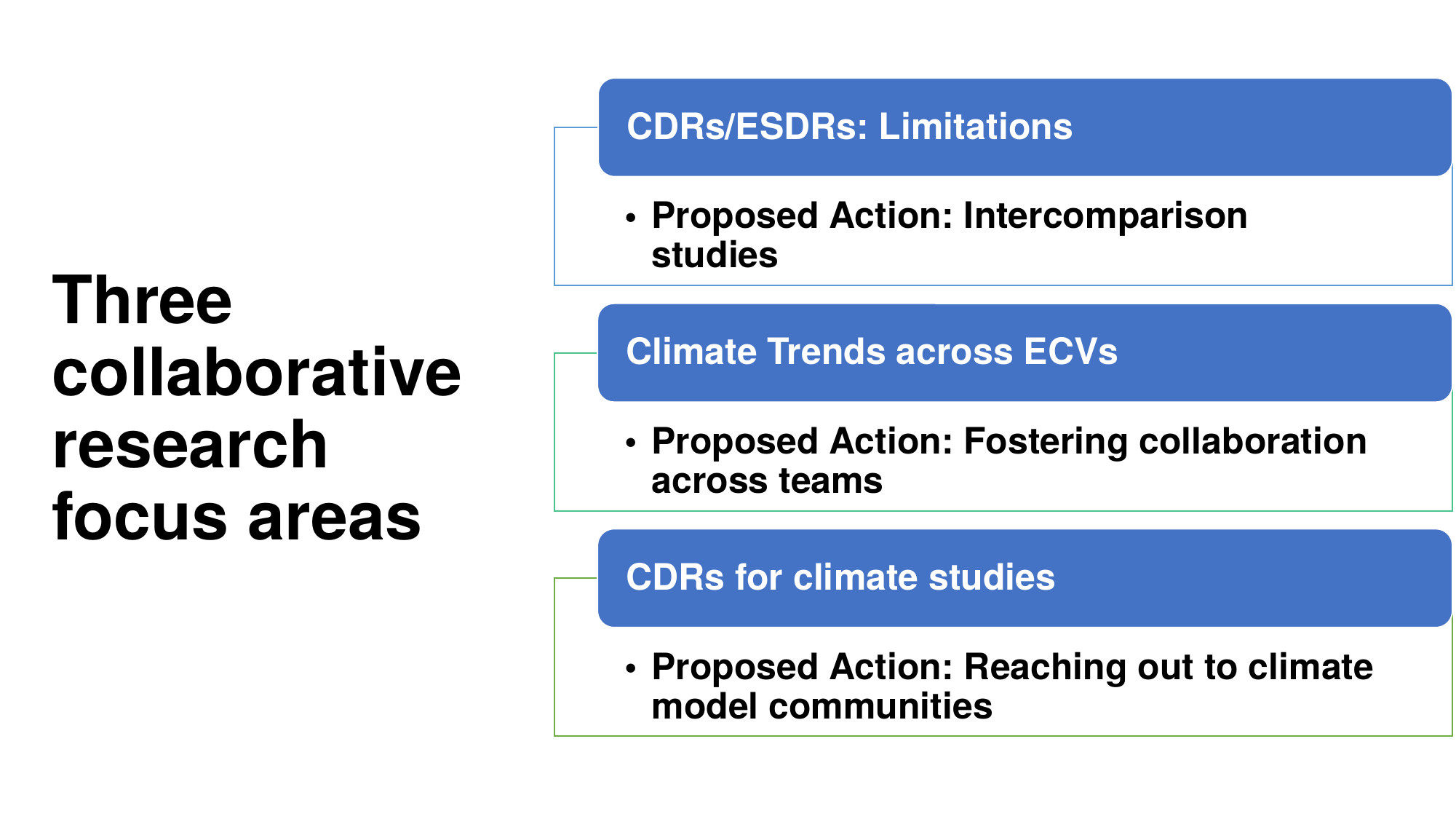

# Three collaborative research focus areas

CDRs/ESDRs: Limitations

Proposed Action: Intercomparison studies

Climate Trends across ECVs

Proposed Action: Fostering collaboration across teams

CDRs for climate studies

Proposed Action: Reaching out to climate model communities